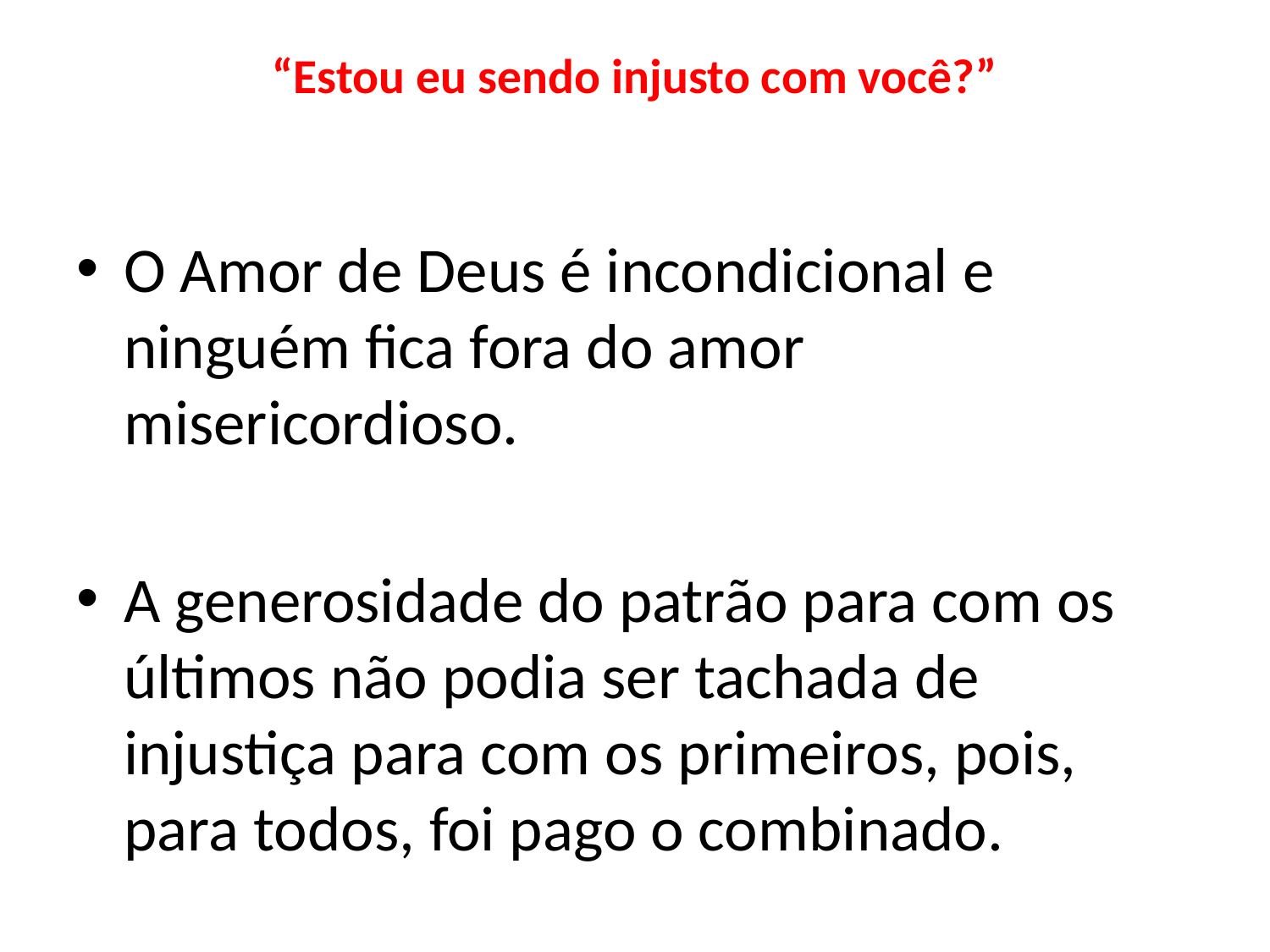

# “Estou eu sendo injusto com você?”
O Amor de Deus é incondicional e ninguém fica fora do amor misericordioso.

A generosidade do patrão para com os últimos não podia ser tachada de injustiça para com os primeiros, pois, para todos, foi pago o combinado.